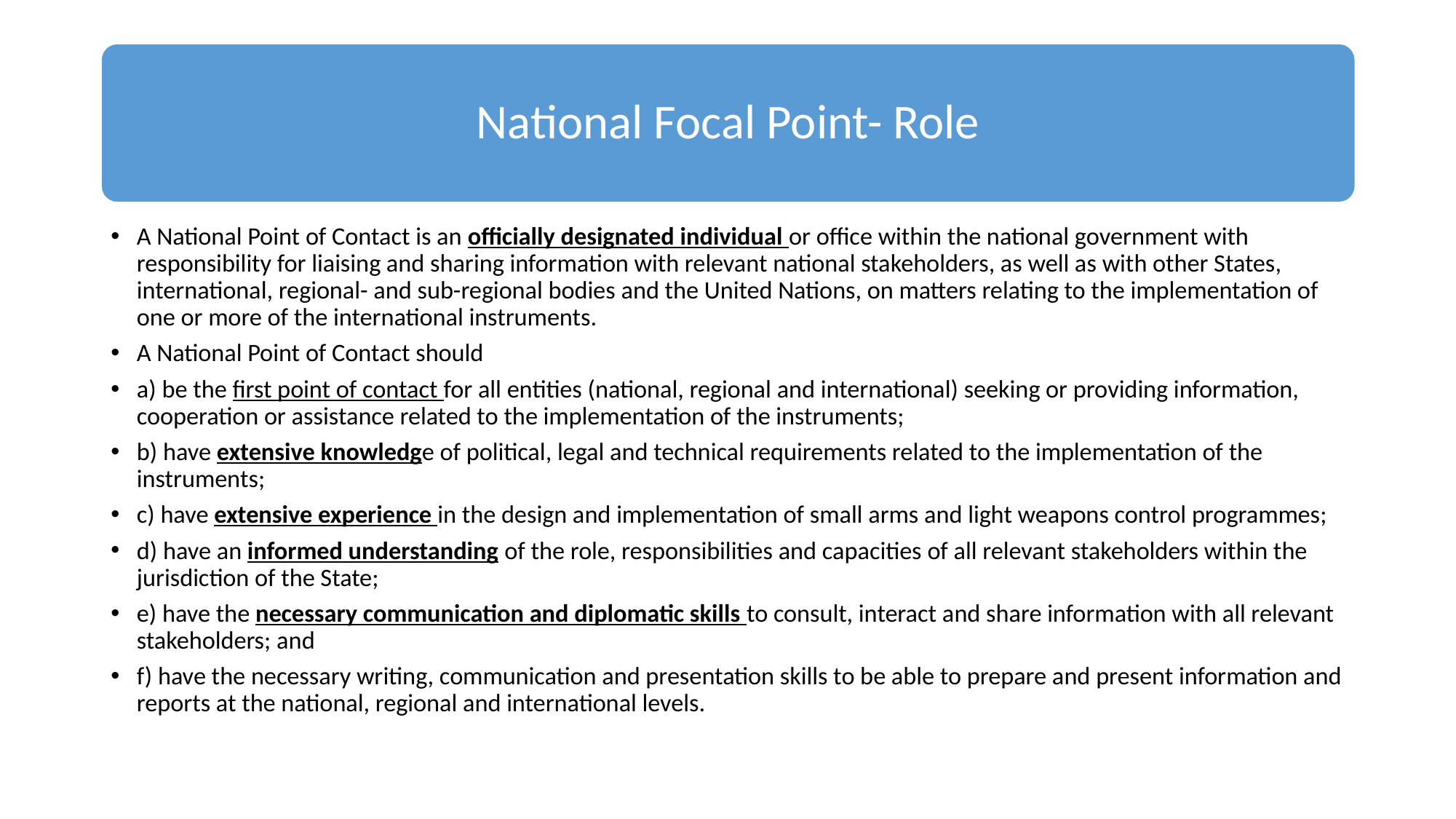

#

National Focal Point- Role
A National Point of Contact is an officially designated individual or office within the national government with responsibility for liaising and sharing information with relevant national stakeholders, as well as with other States, international, regional- and sub-regional bodies and the United Nations, on matters relating to the implementation of one or more of the international instruments.
A National Point of Contact should
a) be the first point of contact for all entities (national, regional and international) seeking or providing information, cooperation or assistance related to the implementation of the instruments;
b) have extensive knowledge of political, legal and technical requirements related to the implementation of the instruments;
c) have extensive experience in the design and implementation of small arms and light weapons control programmes;
d) have an informed understanding of the role, responsibilities and capacities of all relevant stakeholders within the jurisdiction of the State;
e) have the necessary communication and diplomatic skills to consult, interact and share information with all relevant stakeholders; and
f) have the necessary writing, communication and presentation skills to be able to prepare and present information and reports at the national, regional and international levels.